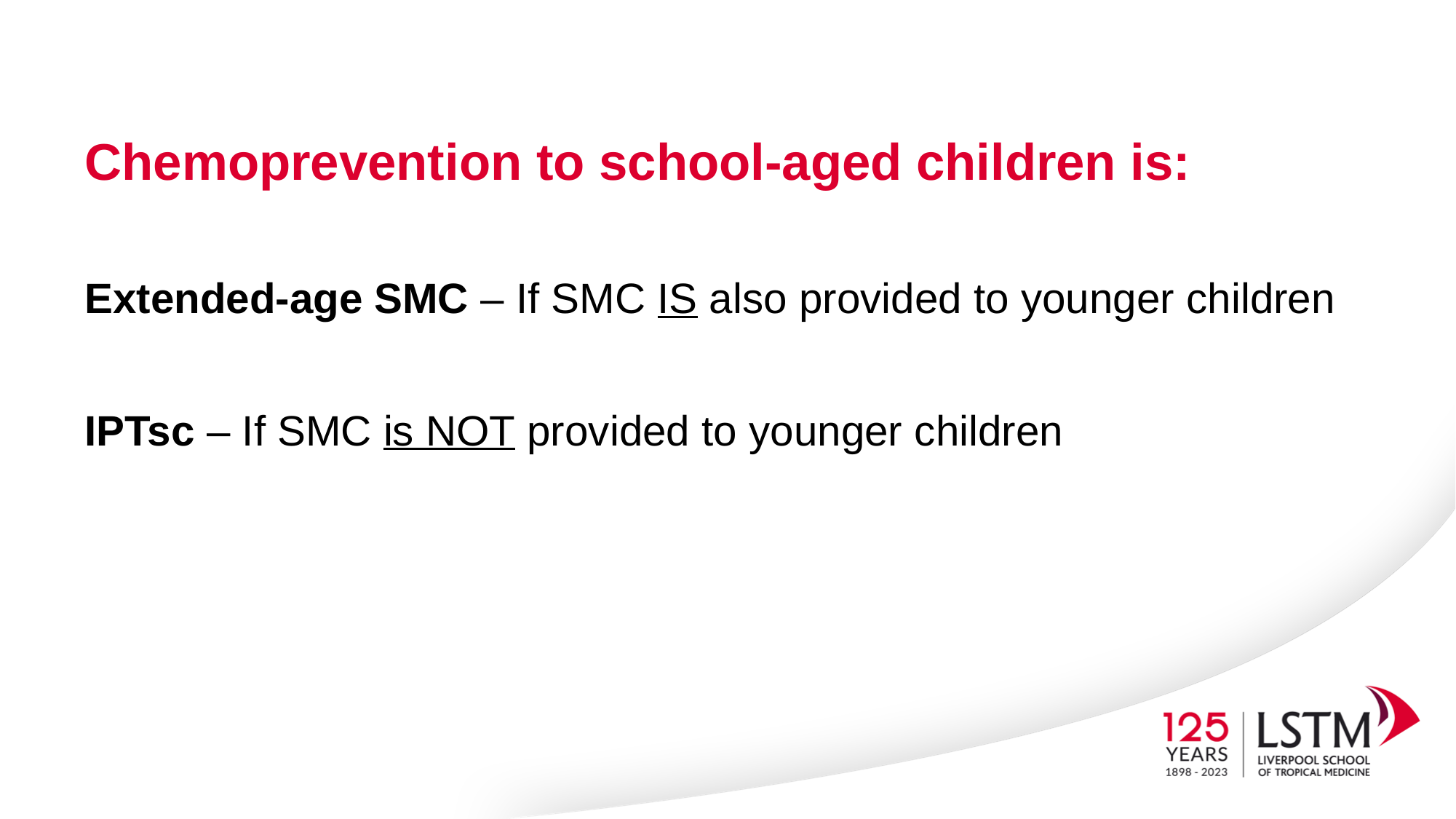

# Chemoprevention to school-aged children is:
Extended-age SMC – If SMC IS also provided to younger children

IPTsc – If SMC is NOT provided to younger children